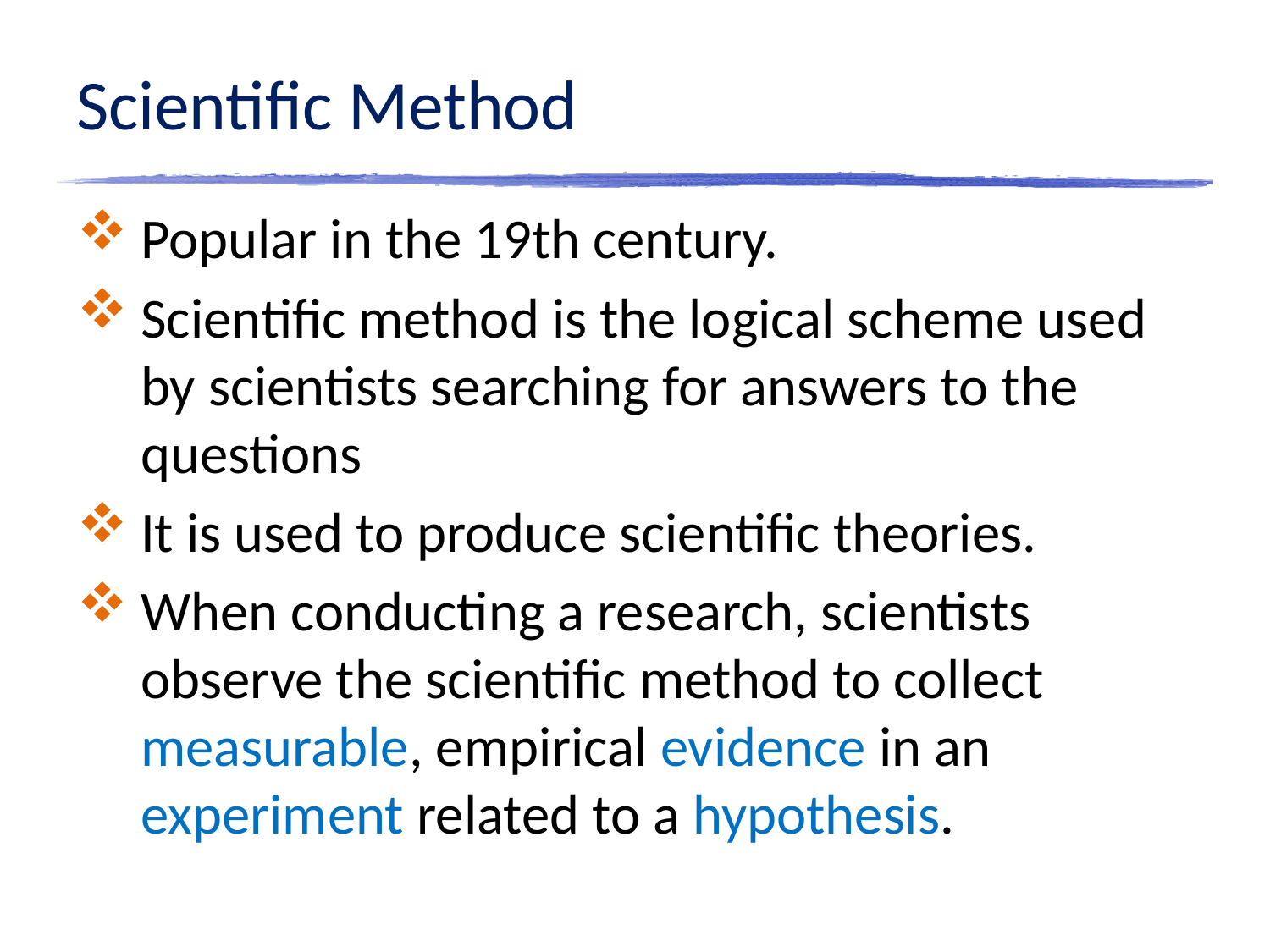

# Scientific Method
Popular in the 19th century.
Scientific method is the logical scheme used by scientists searching for answers to the questions
It is used to produce scientific theories.
When conducting a research, scientists observe the scientific method to collect measurable, empirical evidence in an experiment related to a hypothesis.